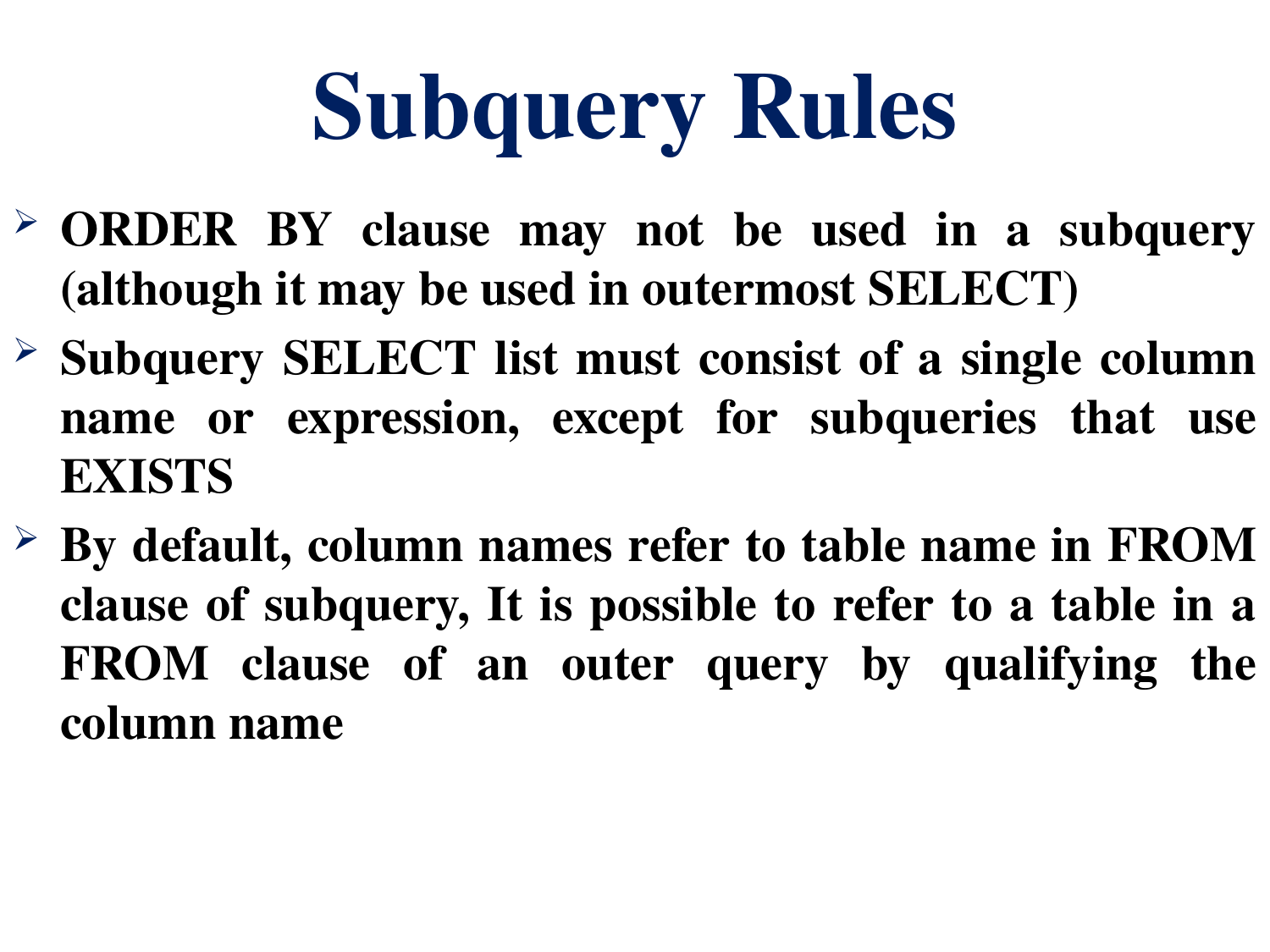

# Subquery Rules
ORDER BY clause may not be used in a subquery (although it may be used in outermost SELECT)
Subquery SELECT list must consist of a single column name or expression, except for subqueries that use EXISTS
By default, column names refer to table name in FROM clause of subquery, It is possible to refer to a table in a FROM clause of an outer query by qualifying the column name